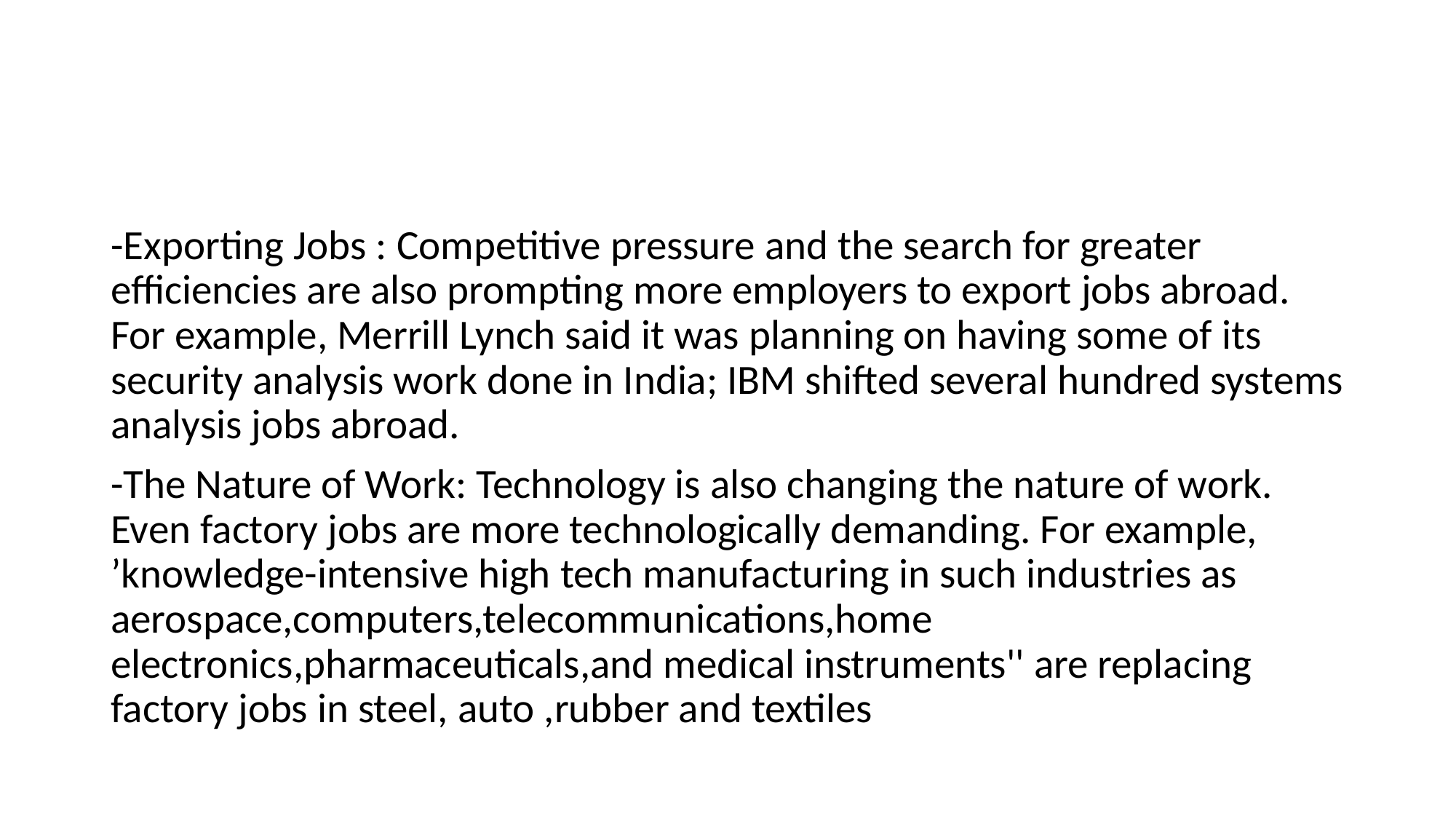

#
-Exporting Jobs : Competitive pressure and the search for greater efficiencies are also prompting more employers to export jobs abroad. For example, Merrill Lynch said it was planning on having some of its security analysis work done in India; IBM shifted several hundred systems analysis jobs abroad.
-The Nature of Work: Technology is also changing the nature of work. Even factory jobs are more technologically demanding. For example, ’knowledge-intensive high tech manufacturing in such industries as aerospace,computers,telecommunications,home electronics,pharmaceuticals,and medical instruments'' are replacing factory jobs in steel, auto ,rubber and textiles